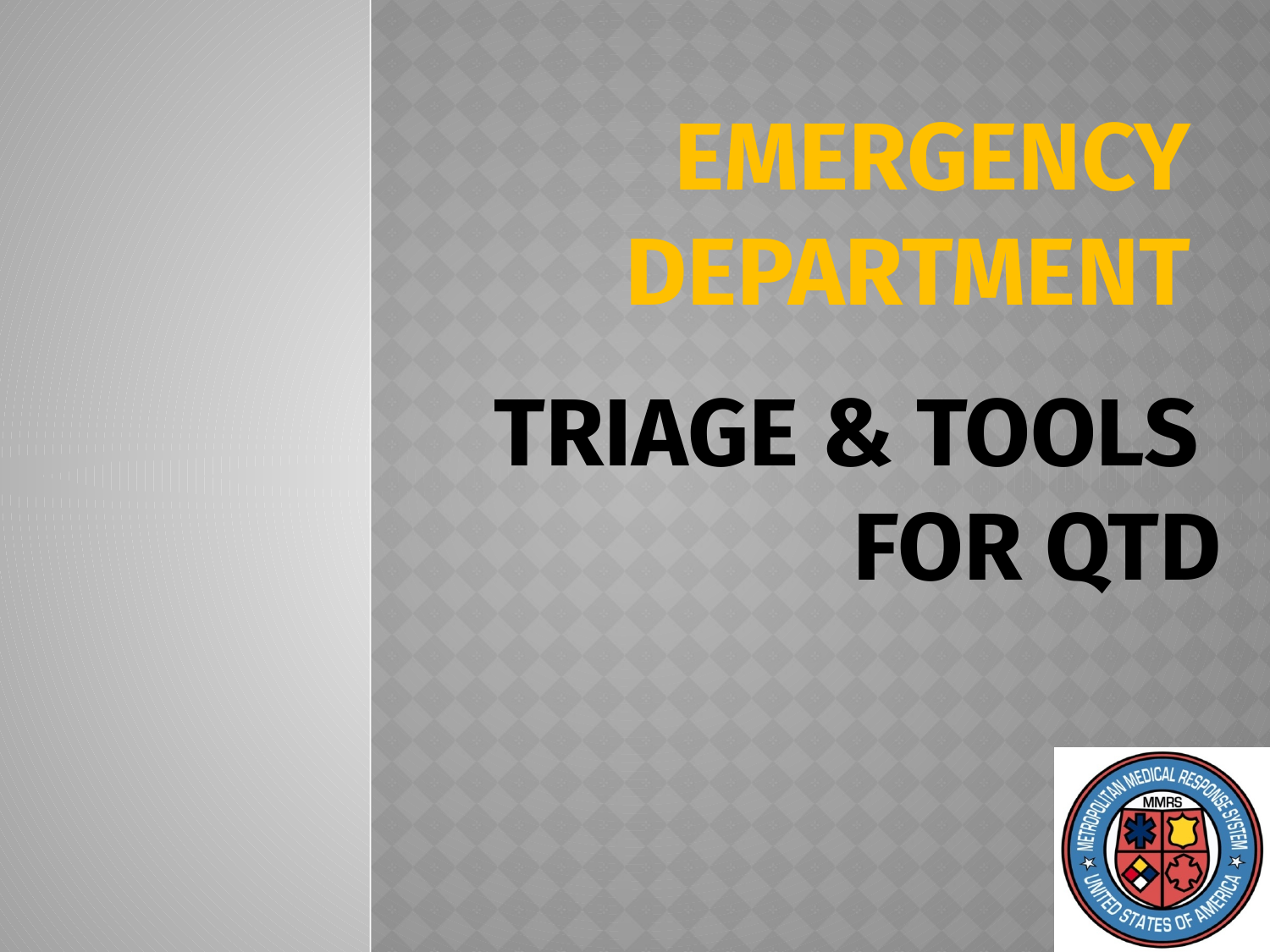

EMERGENCY DEPARTMENT
# Triage & Tools for QTD